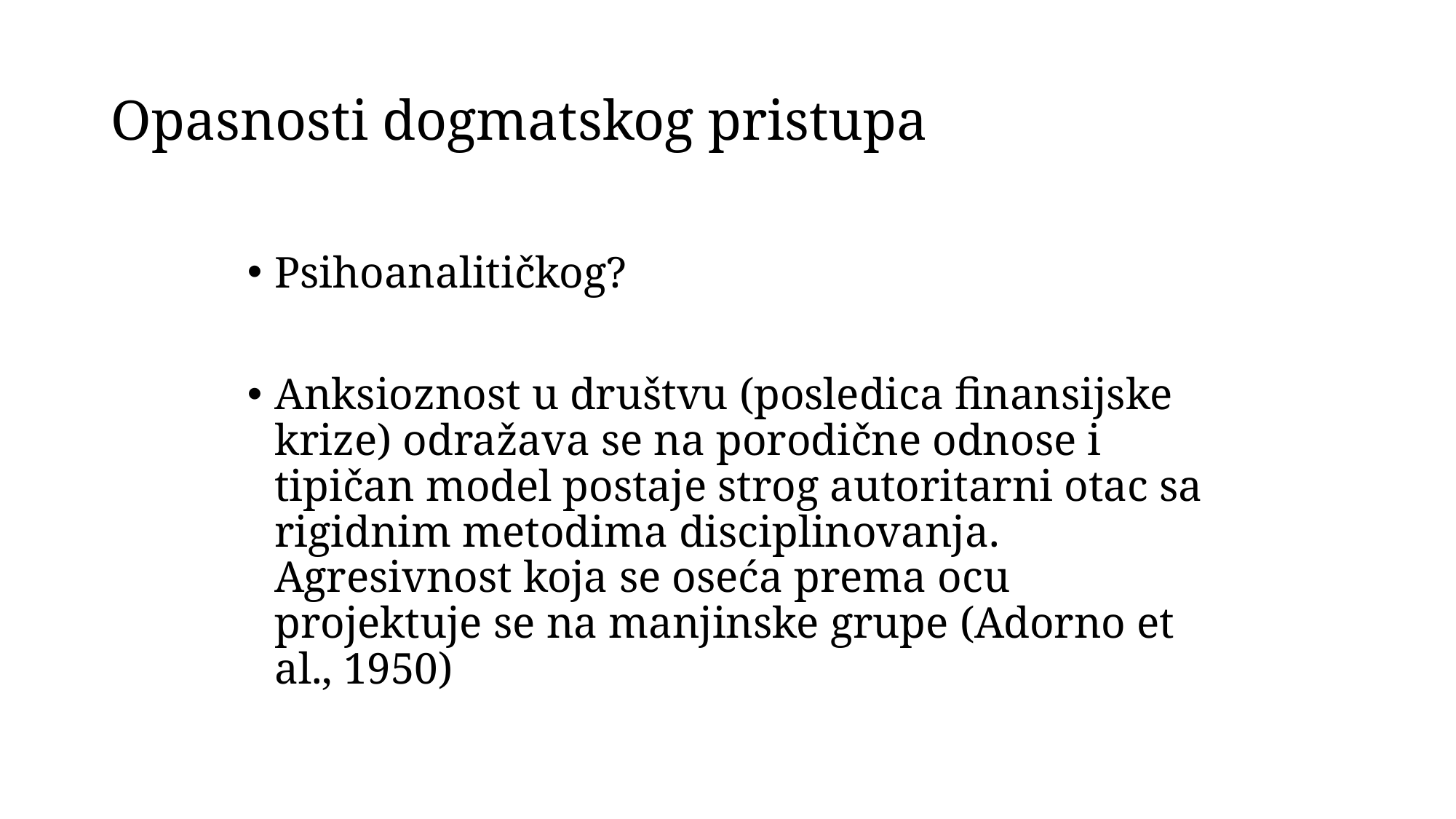

# Opasnosti dogmatskog pristupa
Psihoanalitičkog?

Anksioznost u društvu (posledica finansijske krize) odražava se na porodične odnose i tipičan model postaje strog autoritarni otac sa rigidnim metodima disciplinovanja. Agresivnost koja se oseća prema ocu projektuje se na manjinske grupe (Adorno et al., 1950)